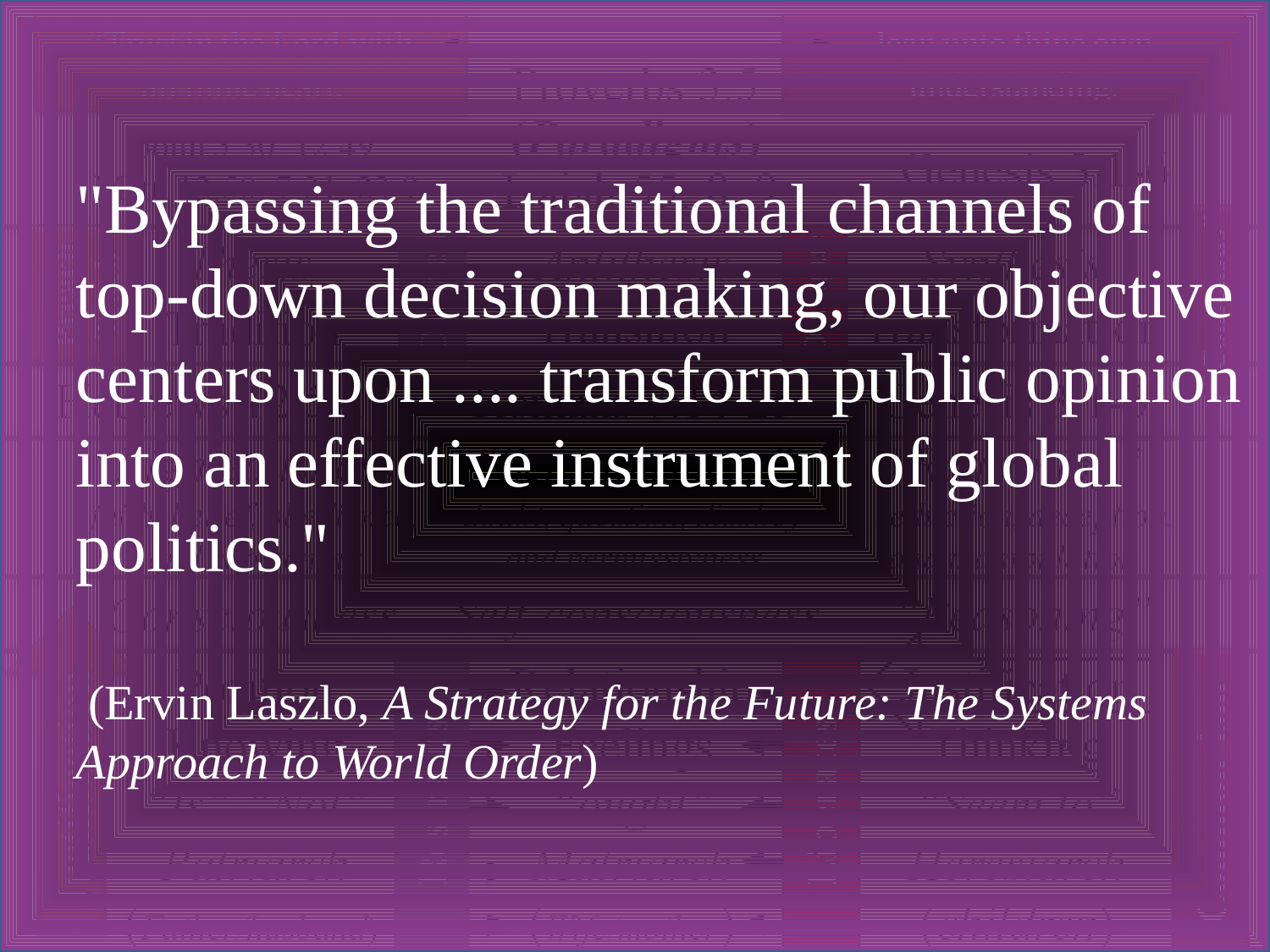

"Bypassing the traditional channels of top-down decision making, our objective centers upon .... transform public opinion into an effective instrument of global politics."

 (Ervin Laszlo, A Strategy for the Future: The Systems Approach to World Order)